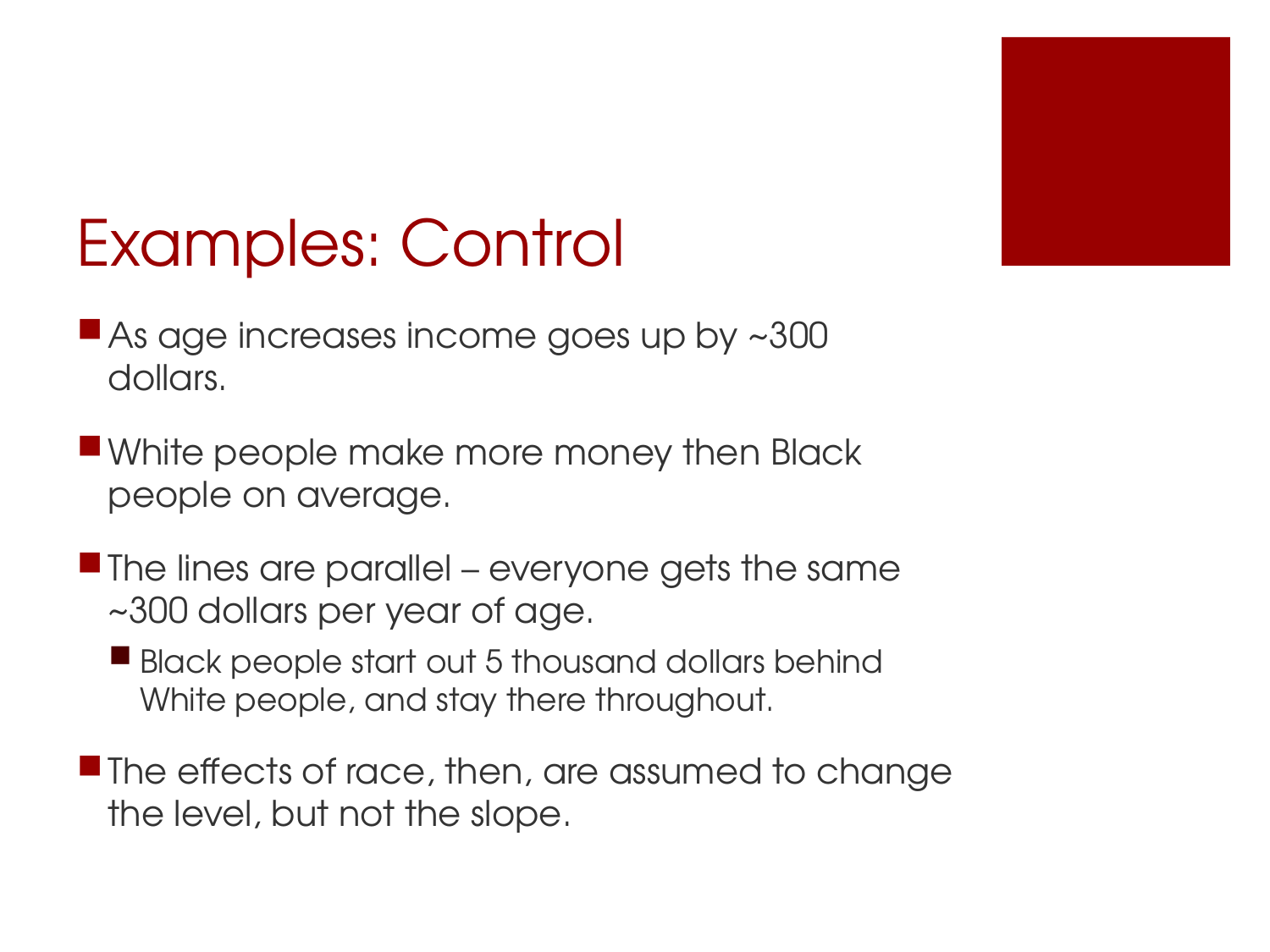

# Examples: Control
As age increases income goes up by ~300 dollars.
White people make more money then Black people on average.
The lines are parallel – everyone gets the same ~300 dollars per year of age.
Black people start out 5 thousand dollars behind White people, and stay there throughout.
The effects of race, then, are assumed to change the level, but not the slope.